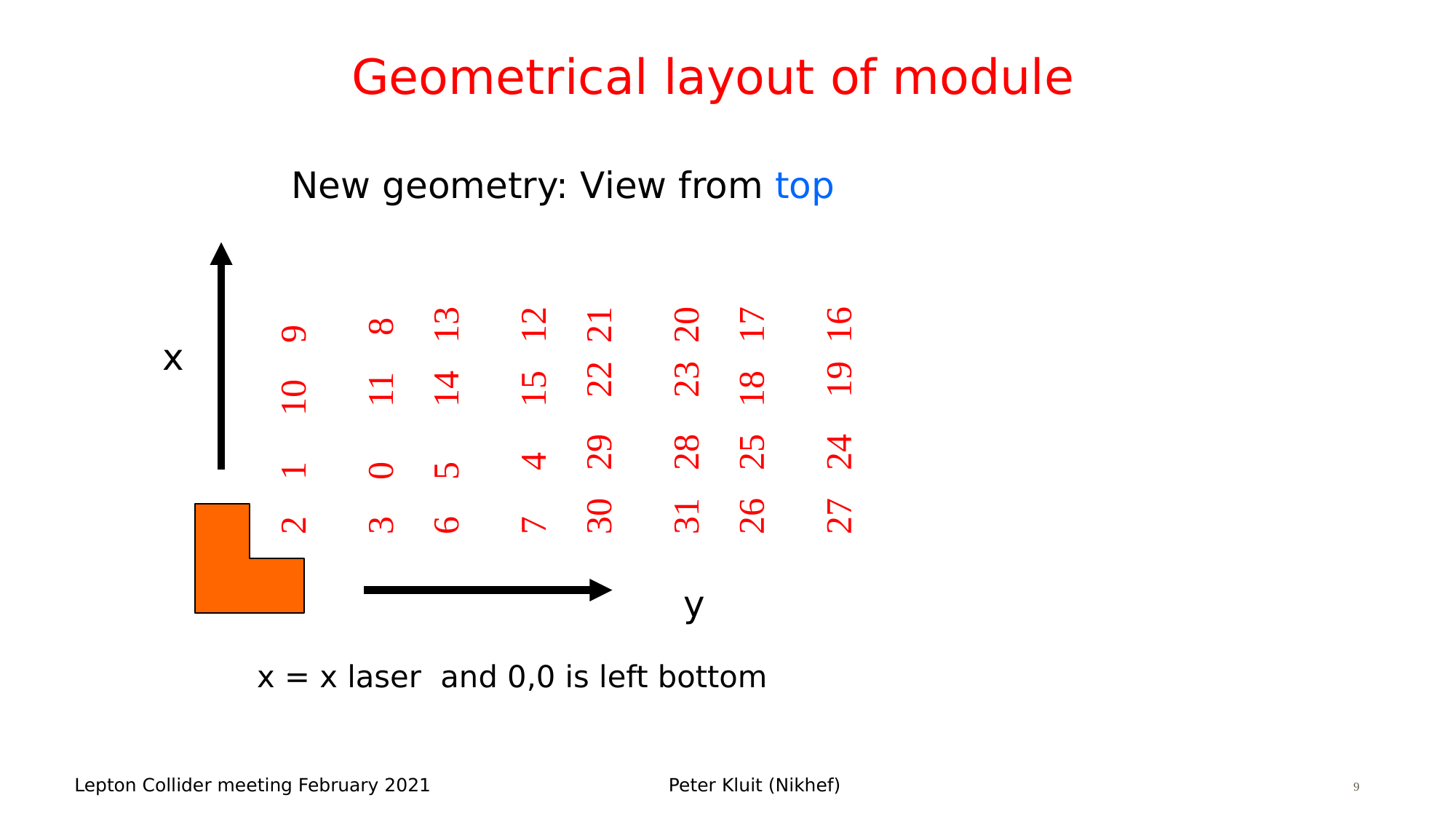

# Geometrical layout of module

2    1     10    9

3    0      11    8

6    5      14   13

7     4     15   12

30   29    22  21

31   28    23  20

26   25   18   17

27   24    19  16
New geometry: View from top
x

y
x = x laser  and 0,0 is left bottom